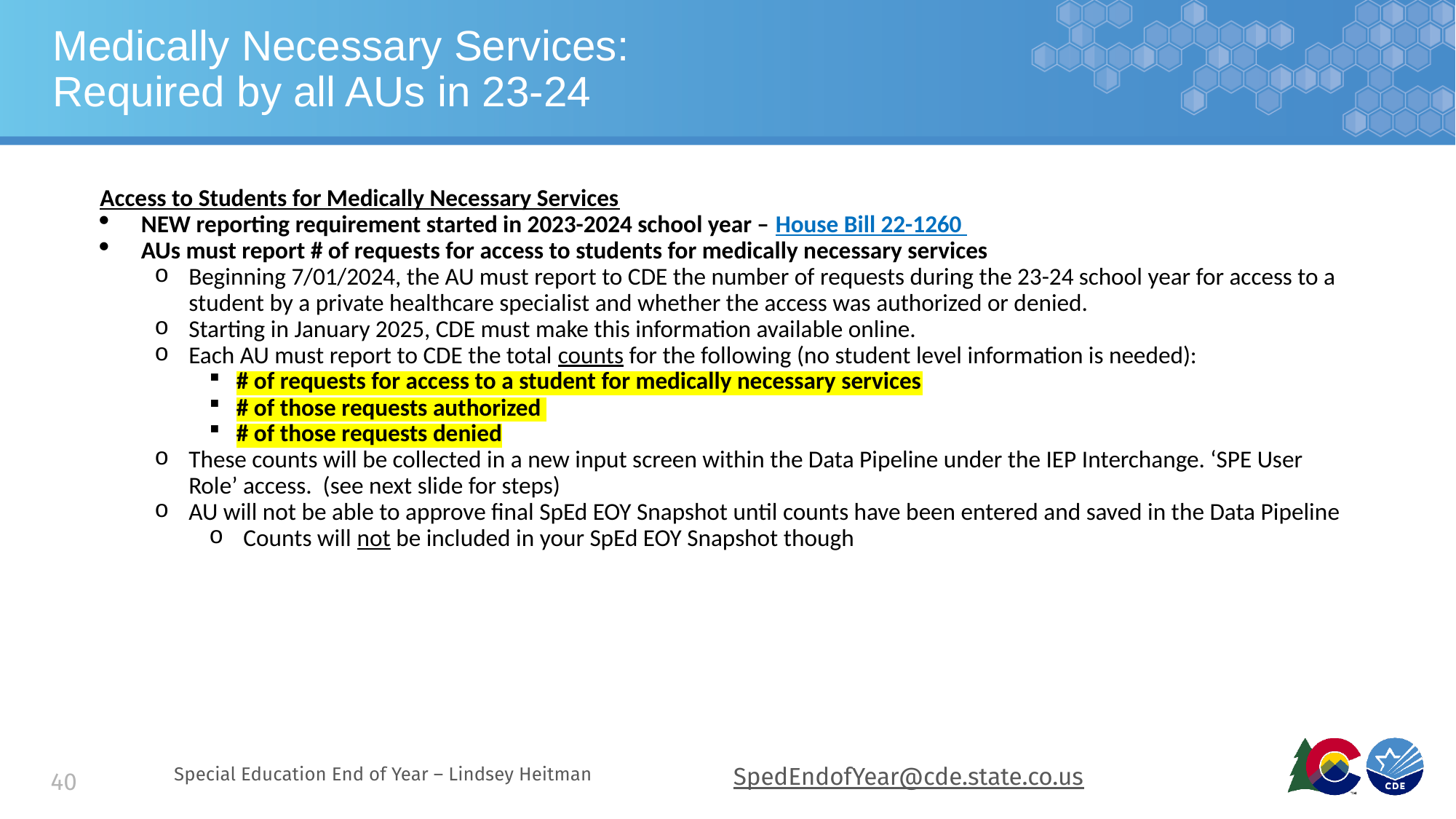

# Medically Necessary Services: Required by all AUs in 23-24
Access to Students for Medically Necessary Services
NEW reporting requirement started in 2023-2024 school year – House Bill 22-1260
AUs must report # of requests for access to students for medically necessary services
Beginning 7/01/2024, the AU must report to CDE the number of requests during the 23-24 school year for access to a student by a private healthcare specialist and whether the access was authorized or denied.
Starting in January 2025, CDE must make this information available online.
Each AU must report to CDE the total counts for the following (no student level information is needed):
# of requests for access to a student for medically necessary services
# of those requests authorized
# of those requests denied
These counts will be collected in a new input screen within the Data Pipeline under the IEP Interchange. ‘SPE User Role’ access.  (see next slide for steps)
AU will not be able to approve final SpEd EOY Snapshot until counts have been entered and saved in the Data Pipeline
Counts will not be included in your SpEd EOY Snapshot though

Special Education End of Year – Lindsey Heitman

SpedEndofYear@cde.state.co.us

40